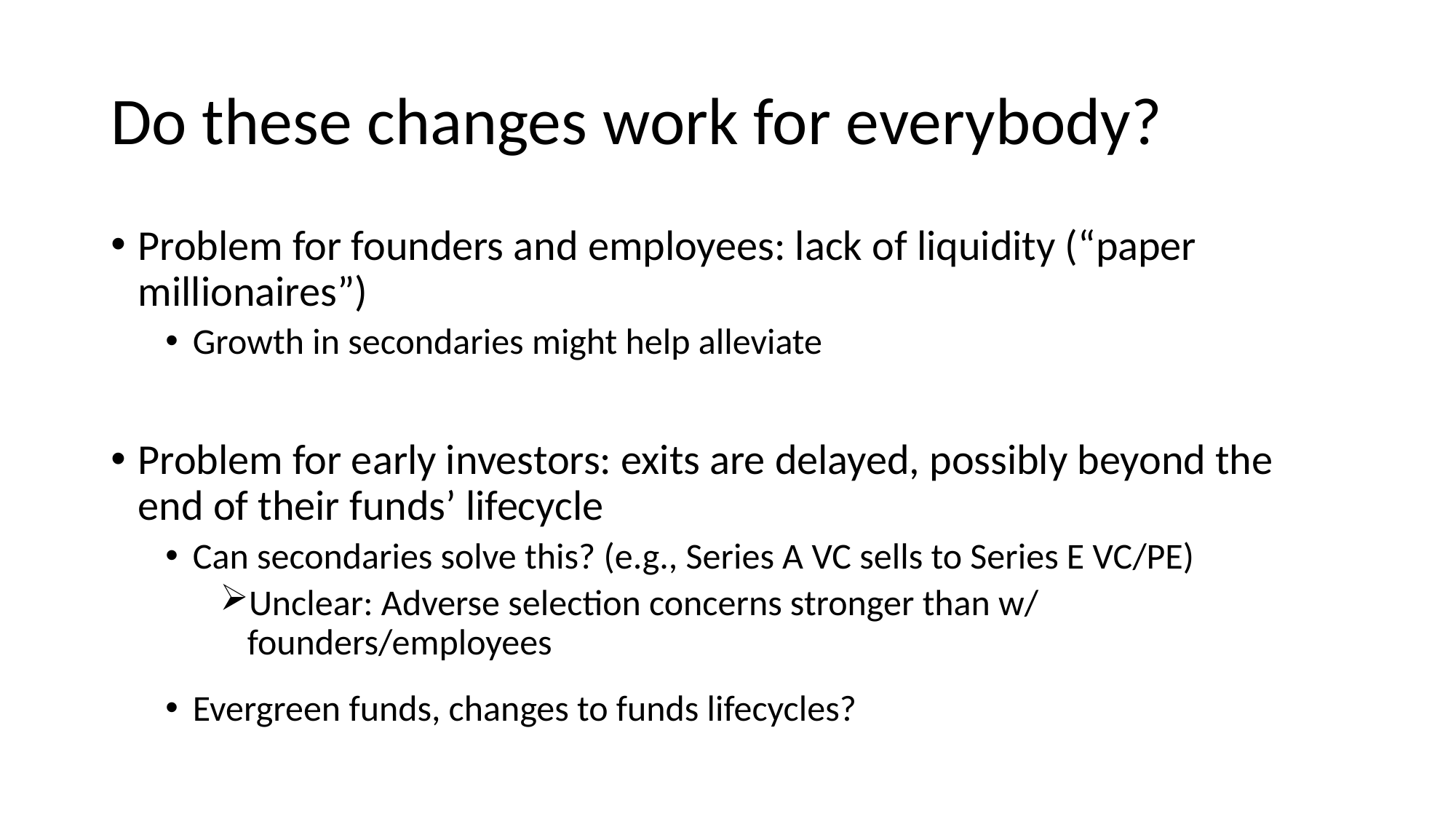

# Do these changes work for everybody?
Problem for founders and employees: lack of liquidity (“paper millionaires”)
Growth in secondaries might help alleviate

Problem for early investors: exits are delayed, possibly beyond the end of their funds’ lifecycle
Can secondaries solve this? (e.g., Series A VC sells to Series E VC/PE)
Unclear: Adverse selection concerns stronger than w/ founders/employees
Evergreen funds, changes to funds lifecycles?